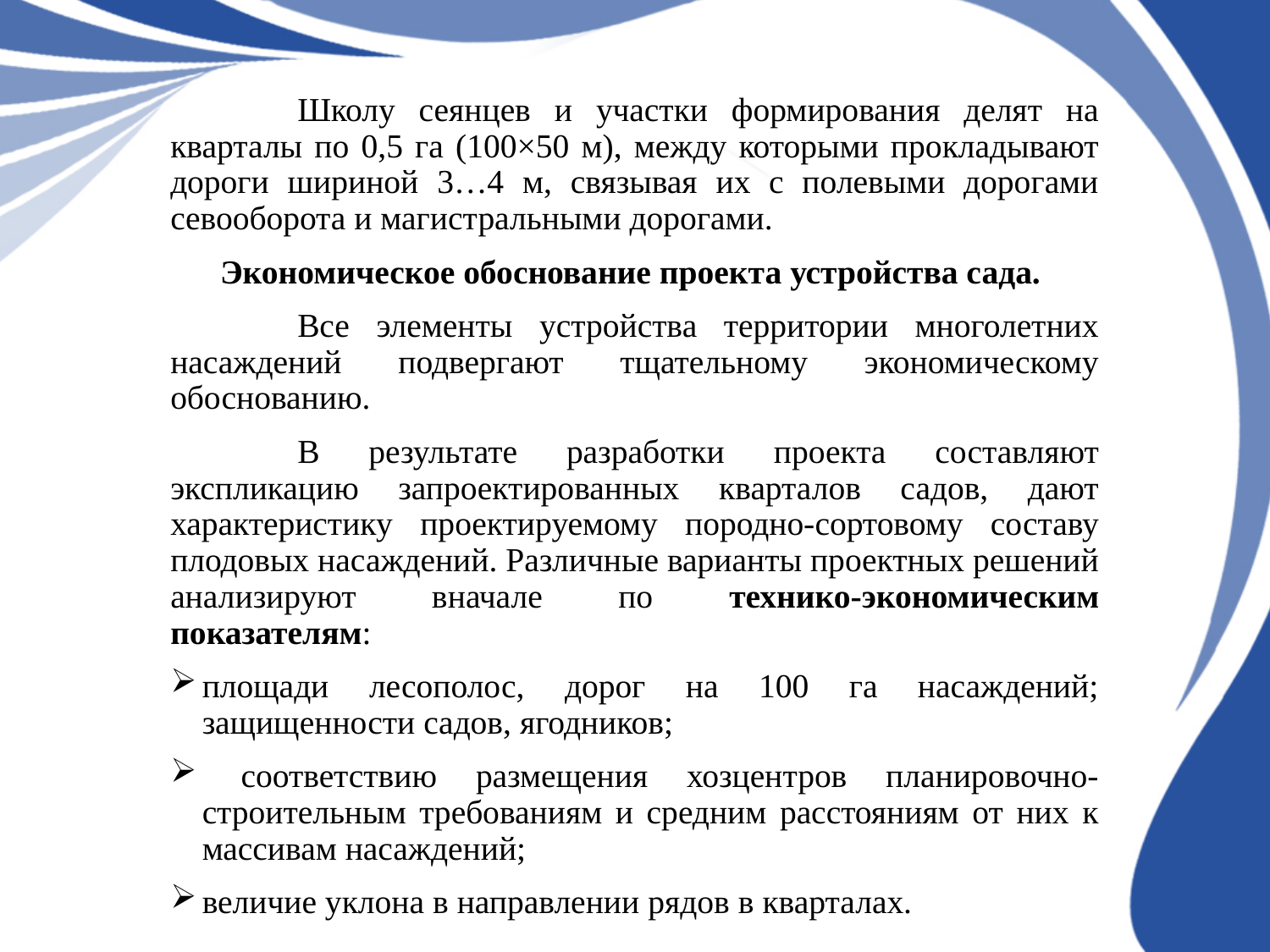

Школу сеянцев и участки формирования делят на кварталы по 0,5 га (100×50 м), между которыми прокладывают дороги шириной 3…4 м, связывая их с полевыми дорогами севооборота и магистральными дорогами.
Экономическое обоснование проекта устройства сада.
	Все элементы устройства территории многолетних насаждений подвергают тщательному экономическому обоснованию.
	В результате разработки проекта составляют экспликацию запроектированных кварталов садов, дают характеристику проектируемому породно-сортовому составу плодовых насаждений. Различные варианты проектных решений анализируют вначале по технико-экономическим показателям:
площади лесополос, дорог на 100 га насаждений; защищенности садов, ягодников;
 соответствию размещения хозцентров планировочно-строительным требованиям и средним расстояниям от них к массивам насаждений;
величие уклона в направлении рядов в кварталах.